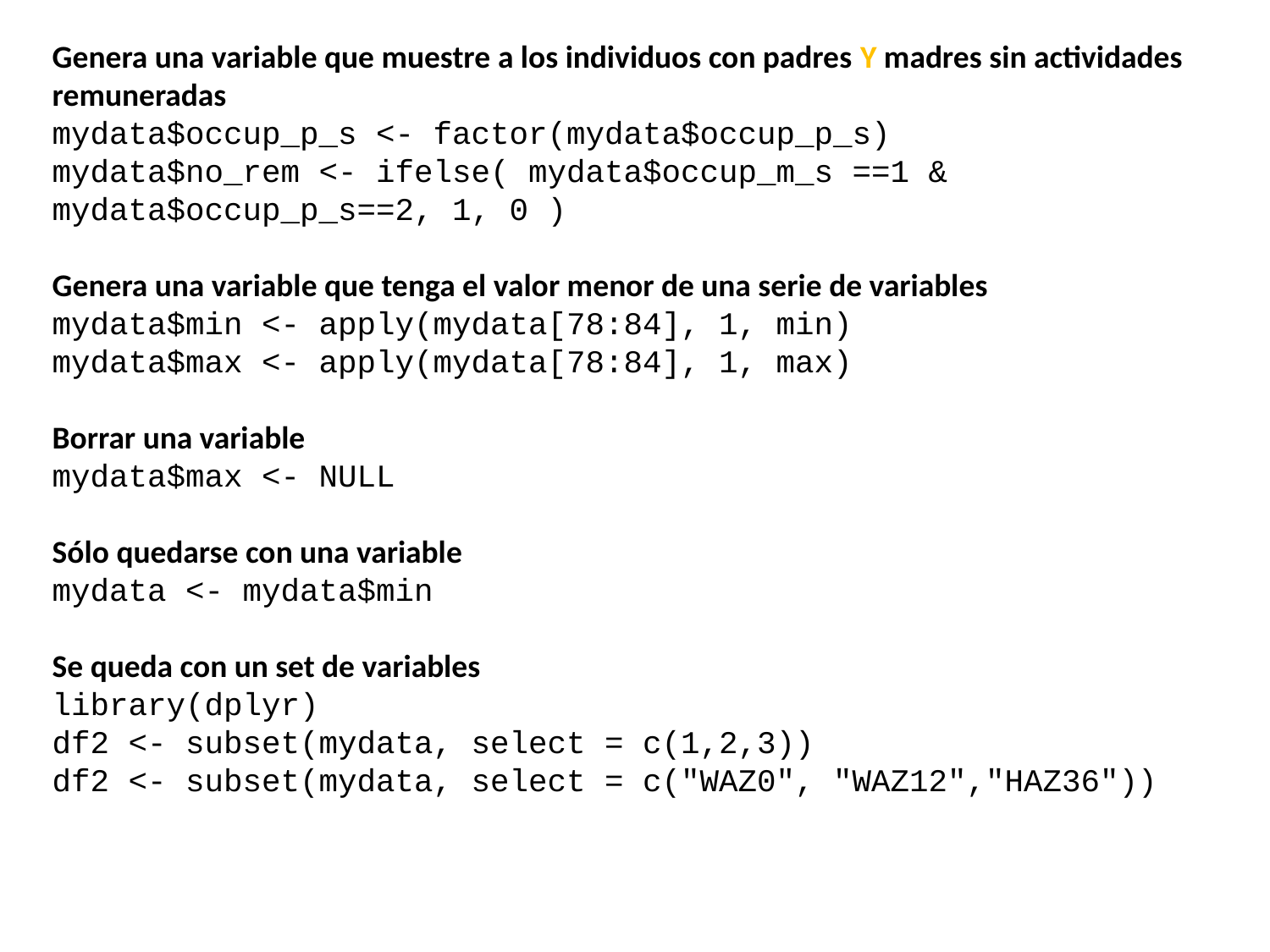

Genera una variable que muestre a los individuos con padres Y madres sin actividades remuneradas
mydata$occup_p_s <- factor(mydata$occup_p_s)
mydata$no_rem <- ifelse( mydata$occup_m_s ==1 & mydata$occup_p_s==2, 1, 0 )

Genera una variable que tenga el valor menor de una serie de variables
mydata$min <- apply(mydata[78:84], 1, min)
mydata$max <- apply(mydata[78:84], 1, max)

Borrar una variable
mydata$max <- NULL

Sólo quedarse con una variable
mydata <- mydata$min

Se queda con un set de variables
library(dplyr)
df2 <- subset(mydata, select = c(1,2,3))
df2 <- subset(mydata, select = c("WAZ0", "WAZ12","HAZ36"))